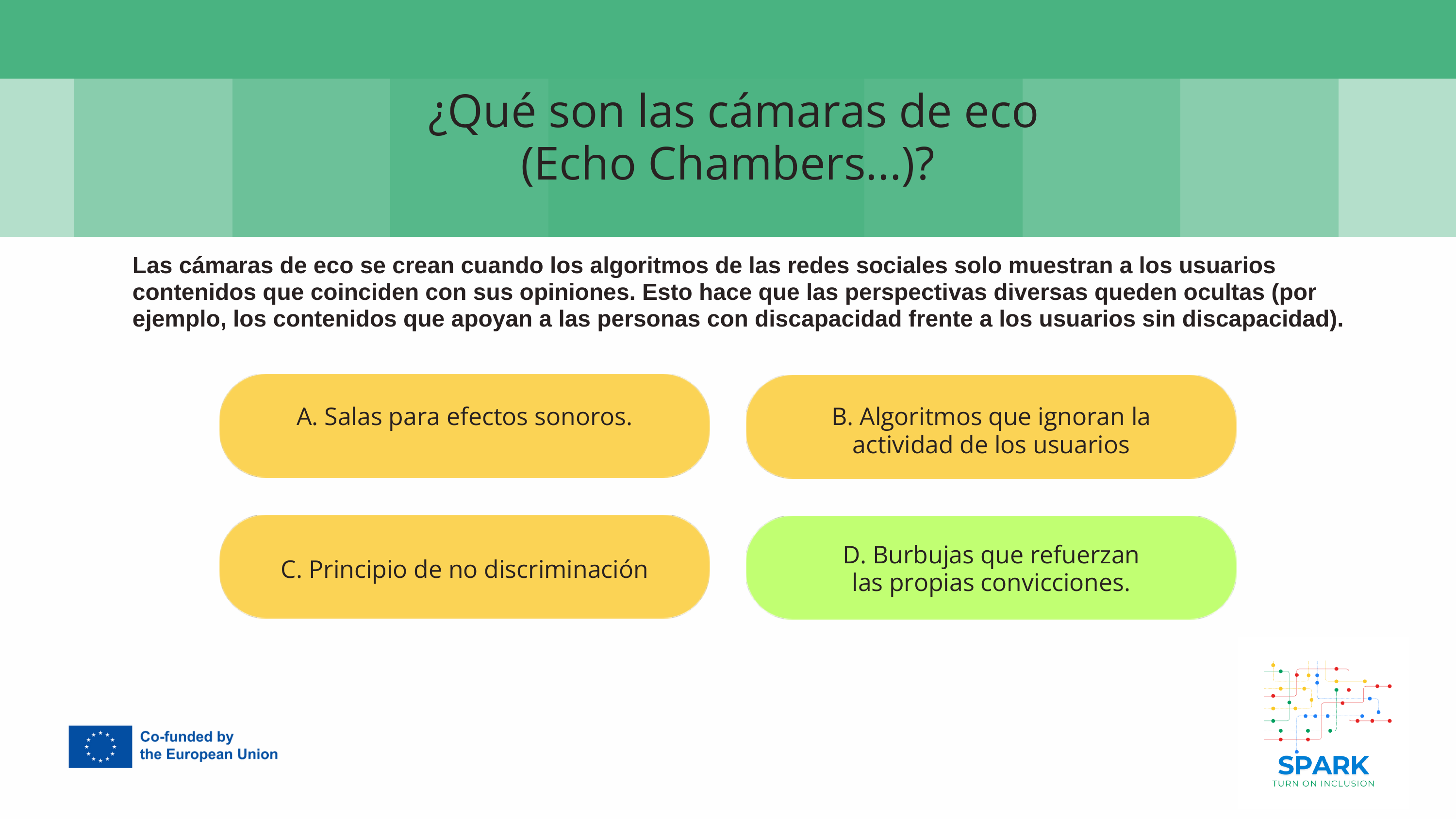

7
 ¿Qué son las cámaras de eco (Echo Chambers...)?
Las cámaras de eco se crean cuando los algoritmos de las redes sociales solo muestran a los usuarios contenidos que coinciden con sus opiniones. Esto hace que las perspectivas diversas queden ocultas (por ejemplo, los contenidos que apoyan a las personas con discapacidad frente a los usuarios sin discapacidad).

A. Salas para efectos sonoros.

B. Algoritmos que ignoran la actividad de los usuarios

D. Burbujas que refuerzan las propias convicciones.
C. Principio de no discriminación